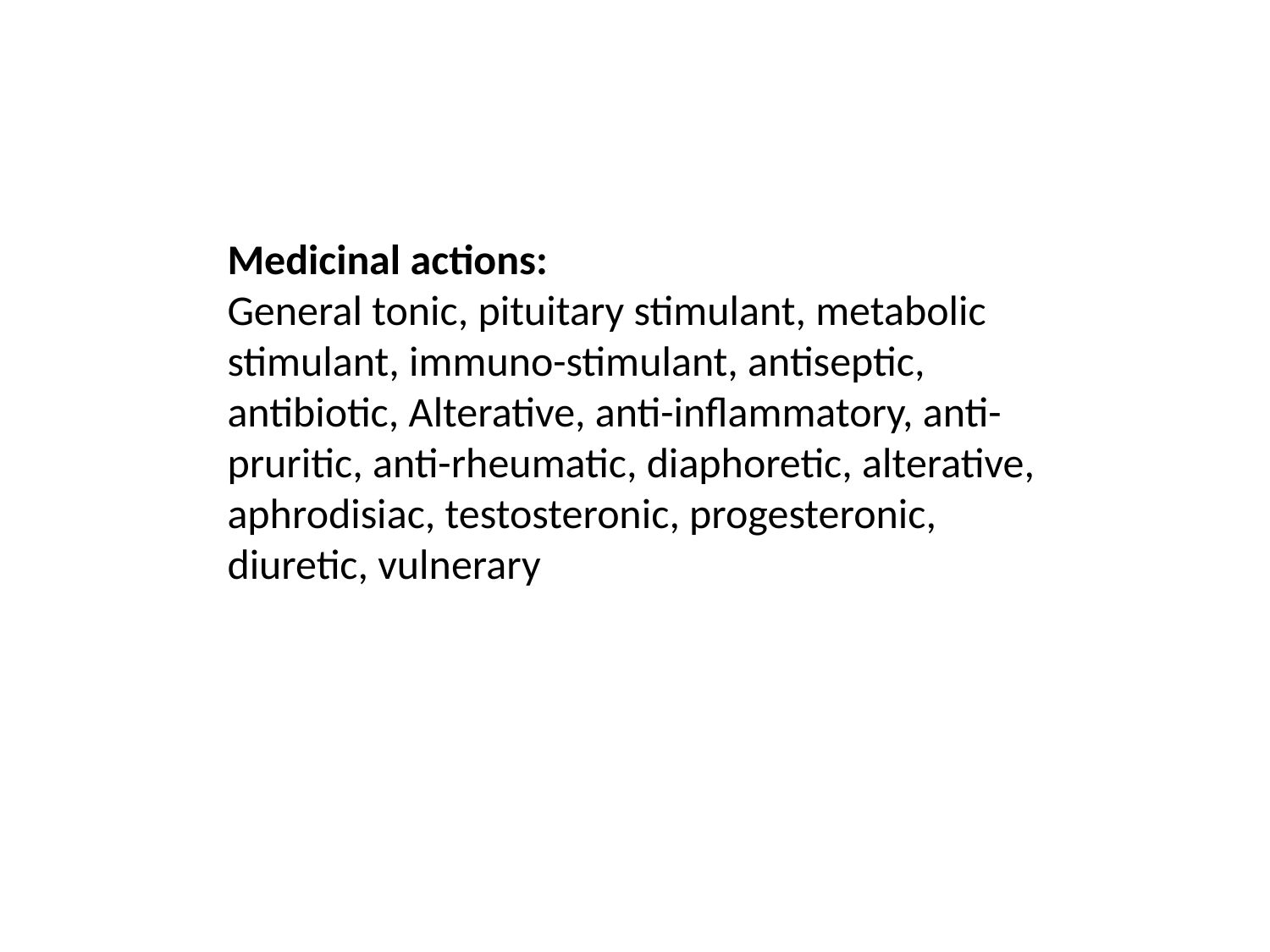

Medicinal actions:
General tonic, pituitary stimulant, metabolic stimulant, immuno-stimulant, antiseptic, antibiotic, Alterative, anti-inflammatory, anti-pruritic, anti-rheumatic, diaphoretic, alterative, aphrodisiac, testosteronic, progesteronic, diuretic, vulnerary